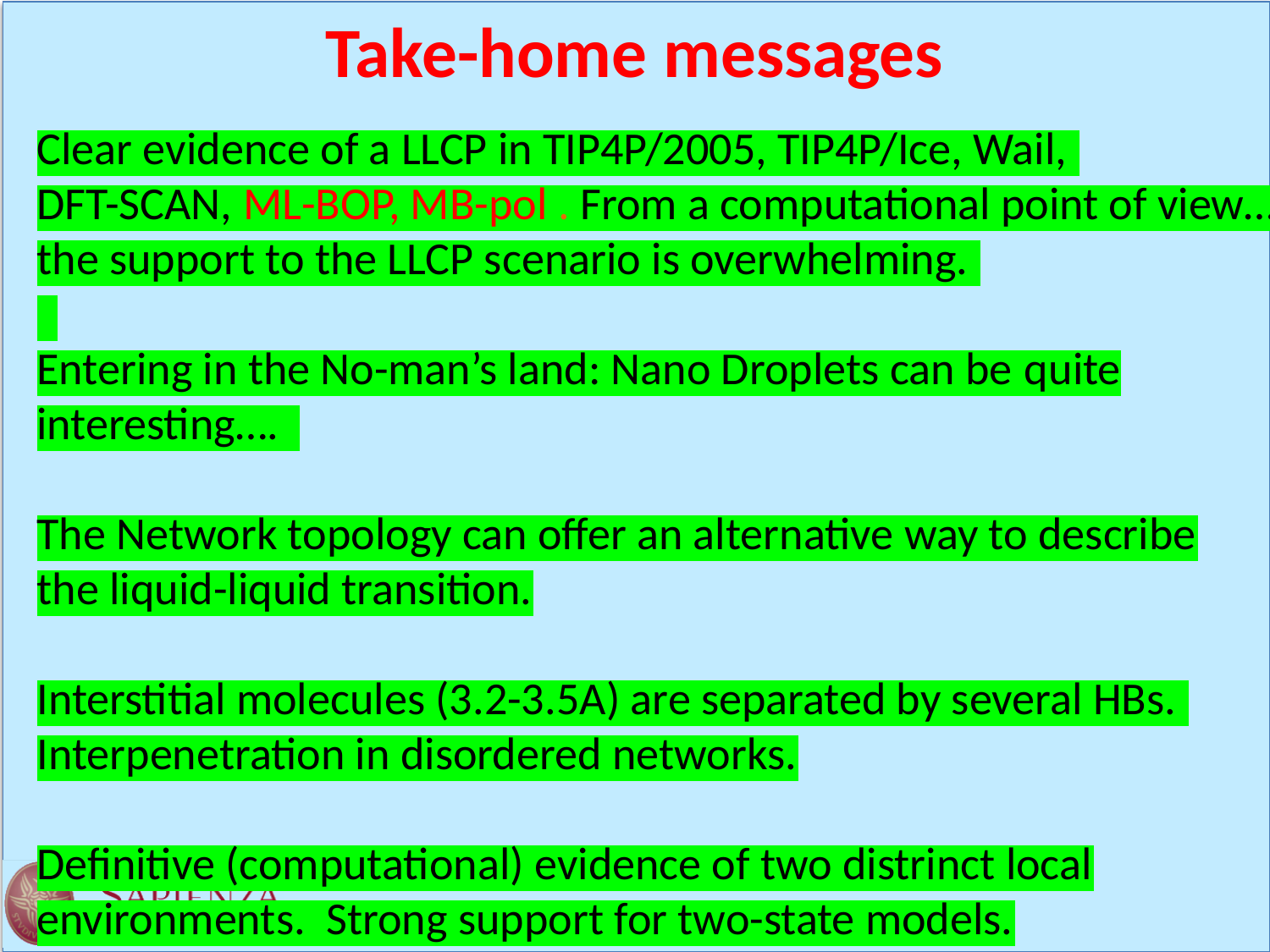

Take-home messages

Clear evidence of a LLCP in TIP4P/2005, TIP4P/Ice, Wail,
DFT-SCAN, ML-BOP, MB-pol . From a computational point of view…the support to the LLCP scenario is overwhelming.

Entering in the No-man’s land: Nano Droplets can be quite interesting….

The Network topology can offer an alternative way to describe
the liquid-liquid transition.

Interstitial molecules (3.2-3.5A) are separated by several HBs.  Interpenetration in disordered networks.

Definitive (computational) evidence of two distrinct local environments.  Strong support for two-state models.